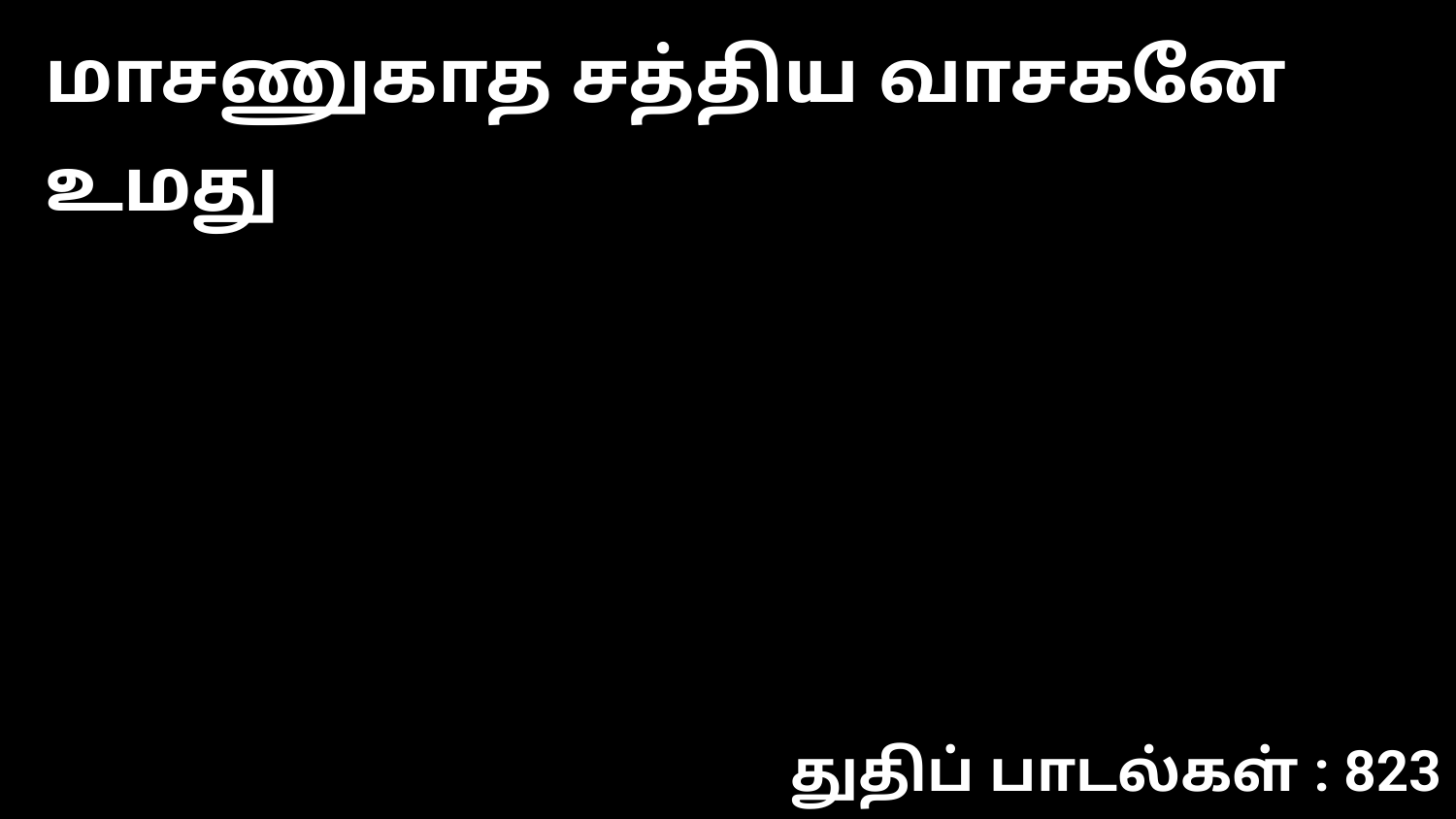

மாசணுகாத சத்திய வாசகனே உமது
துதிப் பாடல்கள் : 823